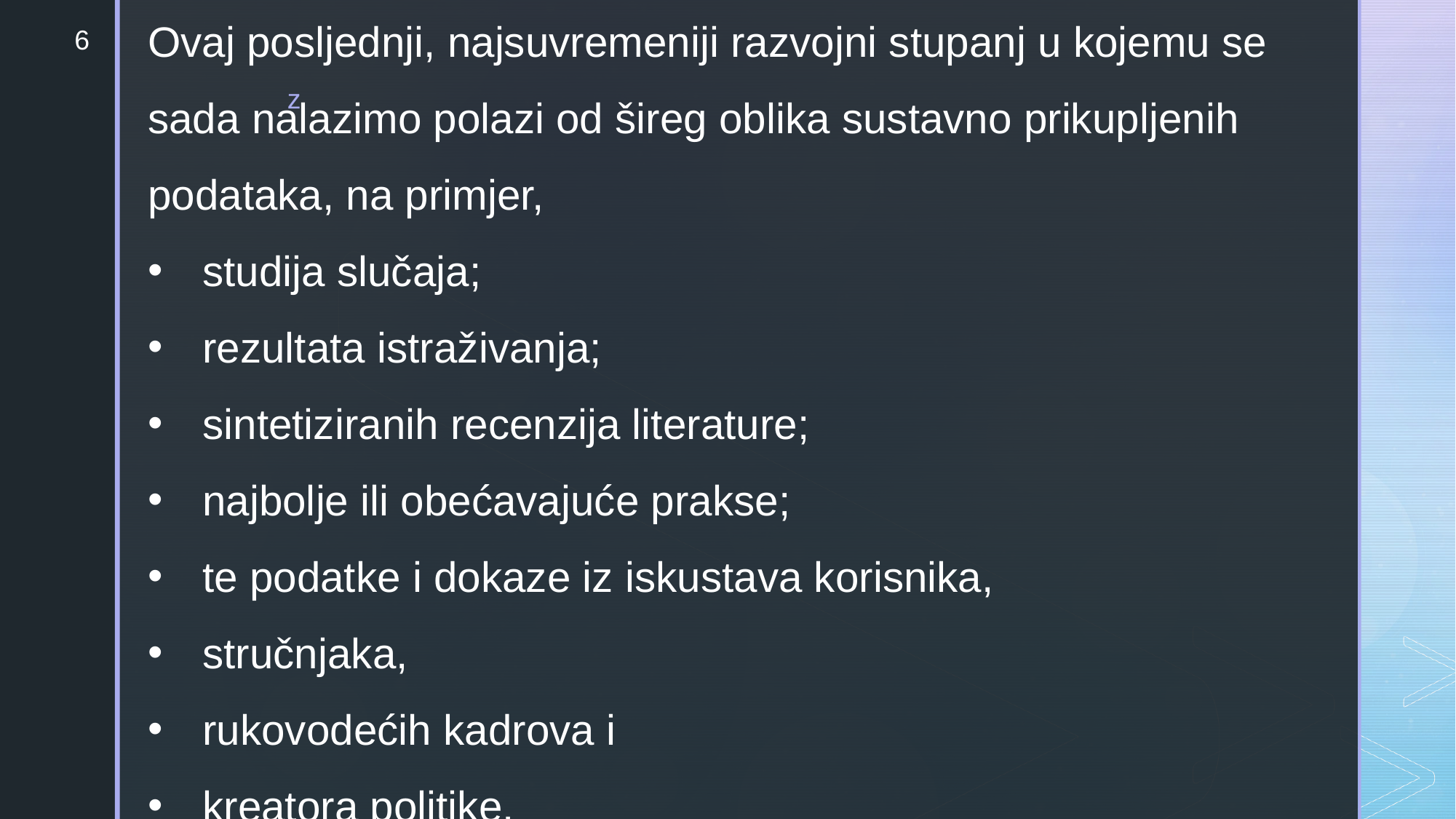

Ovaj posljednji, najsuvremeniji razvojni stupanj u kojemu se sada nalazimo polazi od šireg oblika sustavno prikupljenih podataka, na primjer,
studija slučaja;
rezultata istraživanja;
sintetiziranih recenzija literature;
najbolje ili obećavajuće prakse;
te podatke i dokaze iz iskustava korisnika,
stručnjaka,
rukovodećih kadrova i
kreatora politike.
6